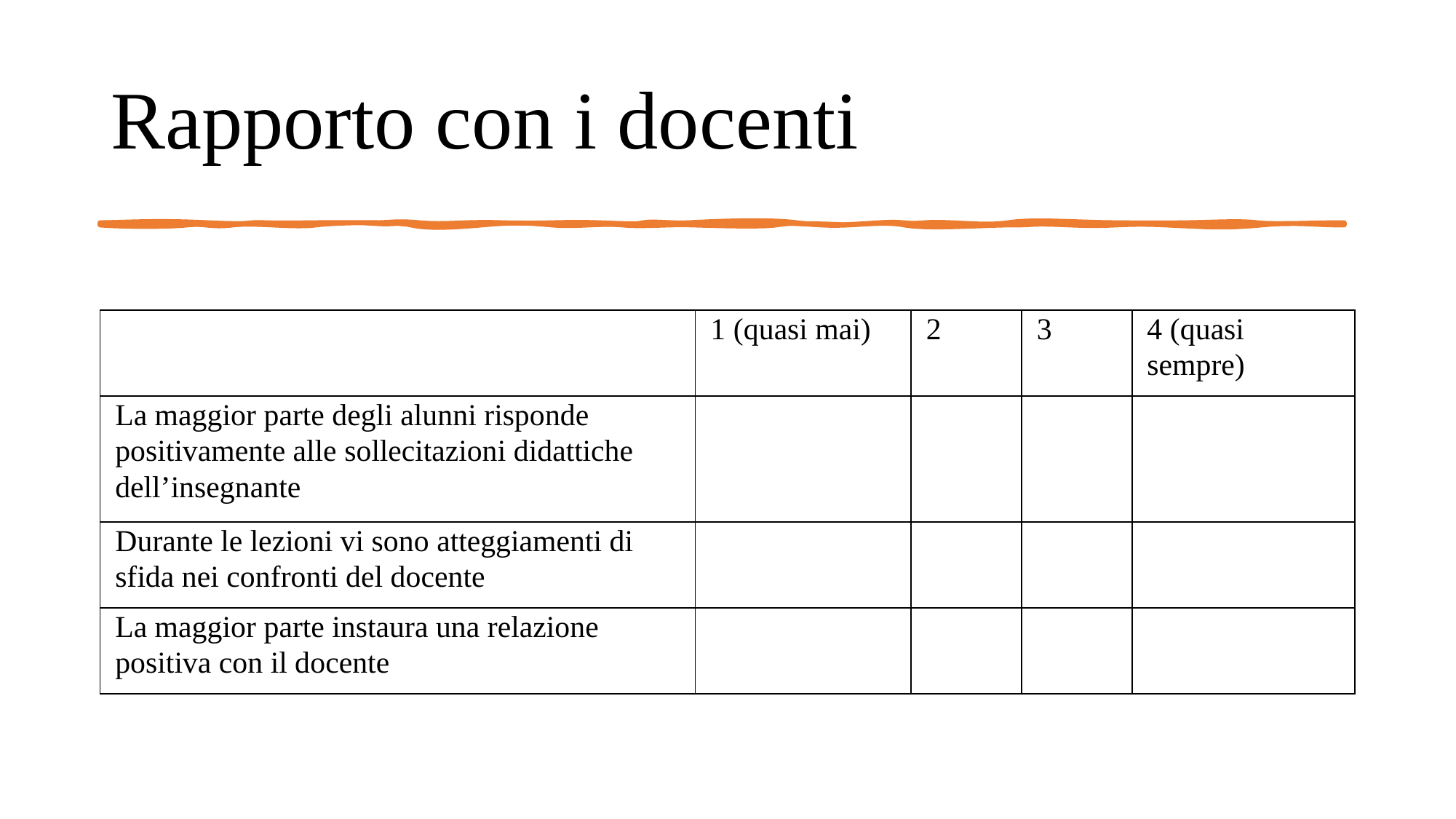

# Rapporto con i docenti

|  | 1 (quasi mai) | 2 | 3 | 4 (quasi sempre) |
| --- | --- | --- | --- | --- |
| La maggior parte degli alunni risponde positivamente alle sollecitazioni didattiche dell’insegnante |  |  |  |  |
| Durante le lezioni vi sono atteggiamenti di sfida nei confronti del docente |  |  |  |  |
| La maggior parte instaura una relazione positiva con il docente |  |  |  |  |